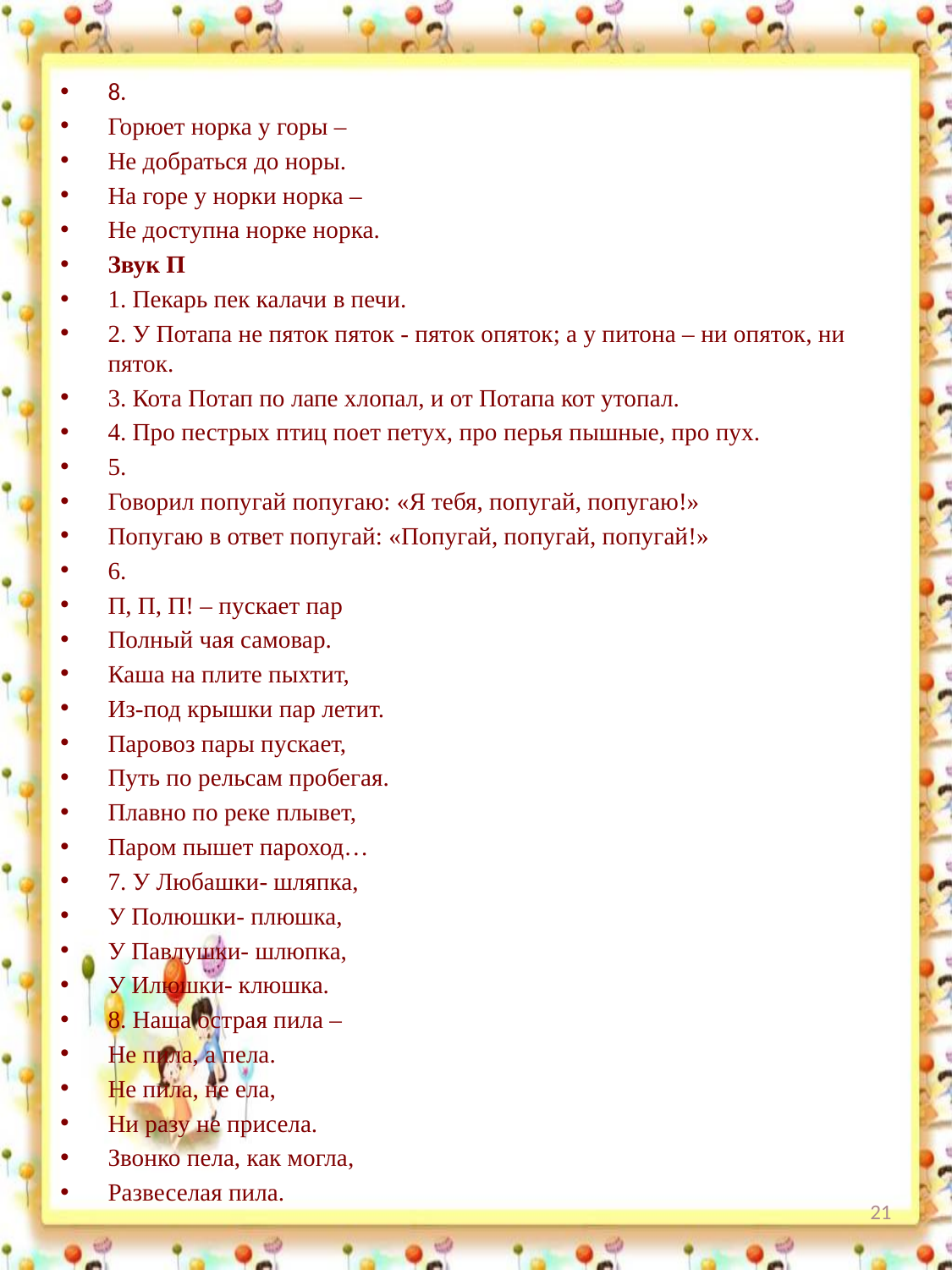

8.
Горюет норка у горы –
Не добраться до норы.
На горе у норки норка –
Не доступна норке норка.
Звук П
1. Пекарь пек калачи в печи.
2. У Потапа не пяток пяток - пяток опяток; а у питона – ни опяток, ни пяток.
3. Кота Потап по лапе хлопал, и от Потапа кот утопал.
4. Про пестрых птиц поет петух, про перья пышные, про пух.
5.
Говорил попугай попугаю: «Я тебя, попугай, попугаю!»
Попугаю в ответ попугай: «Попугай, попугай, попугай!»
6.
П, П, П! – пускает пар
Полный чая самовар.
Каша на плите пыхтит,
Из-под крышки пар летит.
Паровоз пары пускает,
Путь по рельсам пробегая.
Плавно по реке плывет,
Паром пышет пароход…
7. У Любашки- шляпка,
У Полюшки- плюшка,
У Павлушки- шлюпка,
У Илюшки- клюшка.
8. Наша острая пила –
Не пила, а пела.
Не пила, не ела,
Ни разу не присела.
Звонко пела, как могла,
Развеселая пила.

21